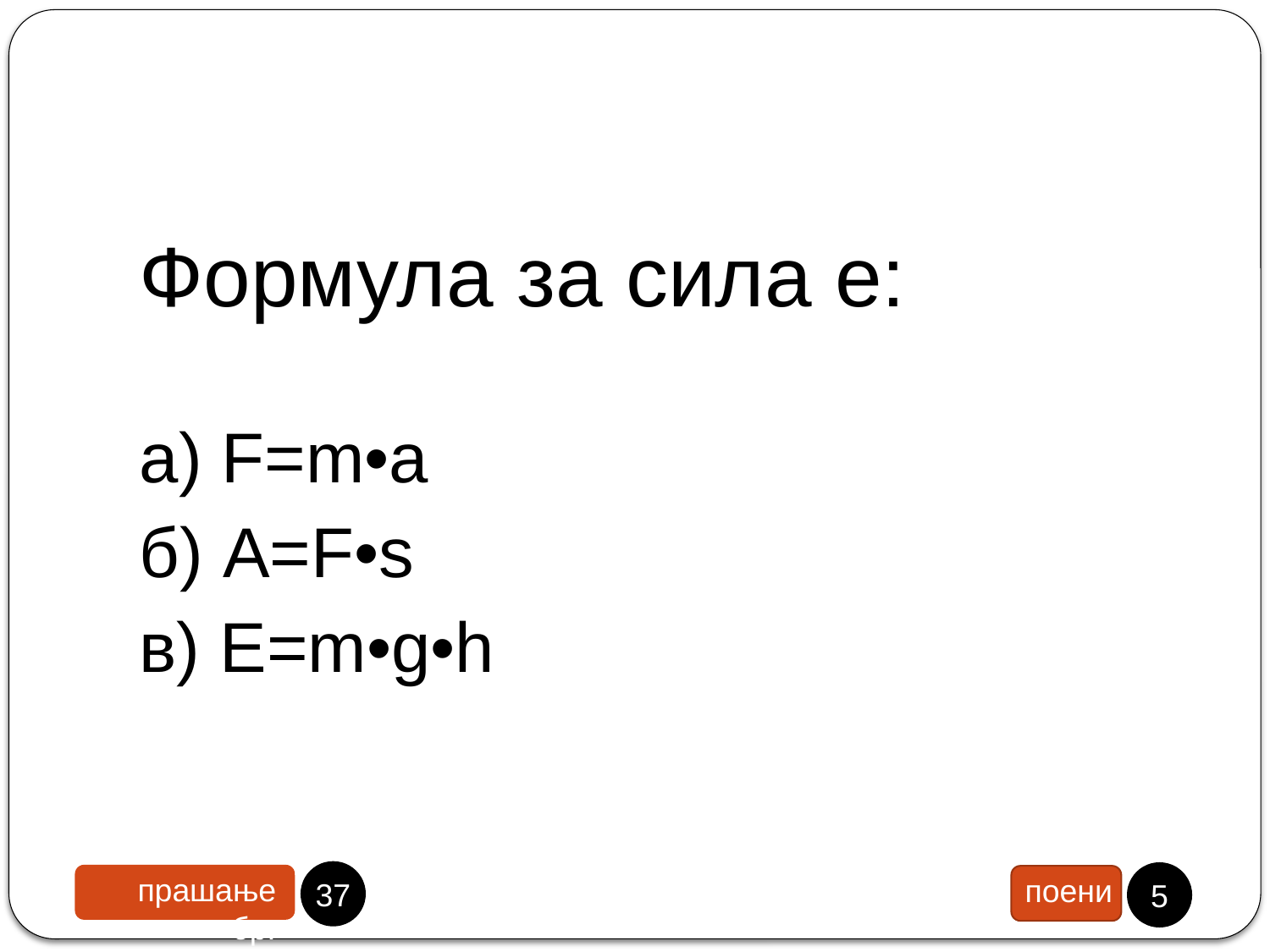

# Формула за сила е:
а) F=m•a
б) A=F•s
в) E=m•g•h
37
5
прашање бр.

поени